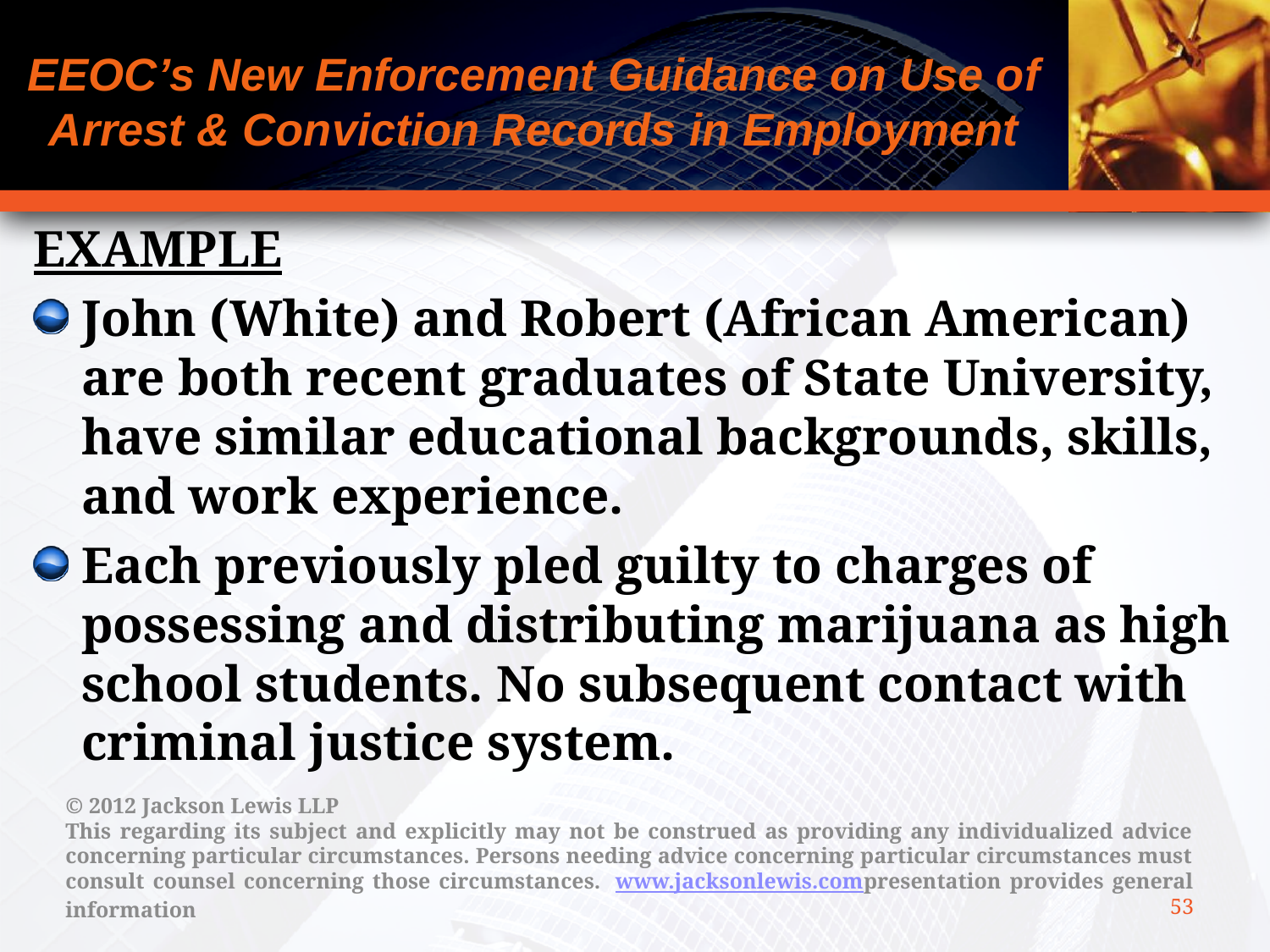

# EEOC’s New Enforcement Guidance on Use of Arrest & Conviction Records in Employment
EXAMPLE
John (White) and Robert (African American) are both recent graduates of State University, have similar educational backgrounds, skills, and work experience.
Each previously pled guilty to charges of possessing and distributing marijuana as high school students. No subsequent contact with criminal justice system.

© 2012 Jackson Lewis LLP
This regarding its subject and explicitly may not be construed as providing any individualized advice concerning particular circumstances. Persons needing advice concerning particular circumstances must consult counsel concerning those circumstances.  www.jacksonlewis.compresentation provides general information
53